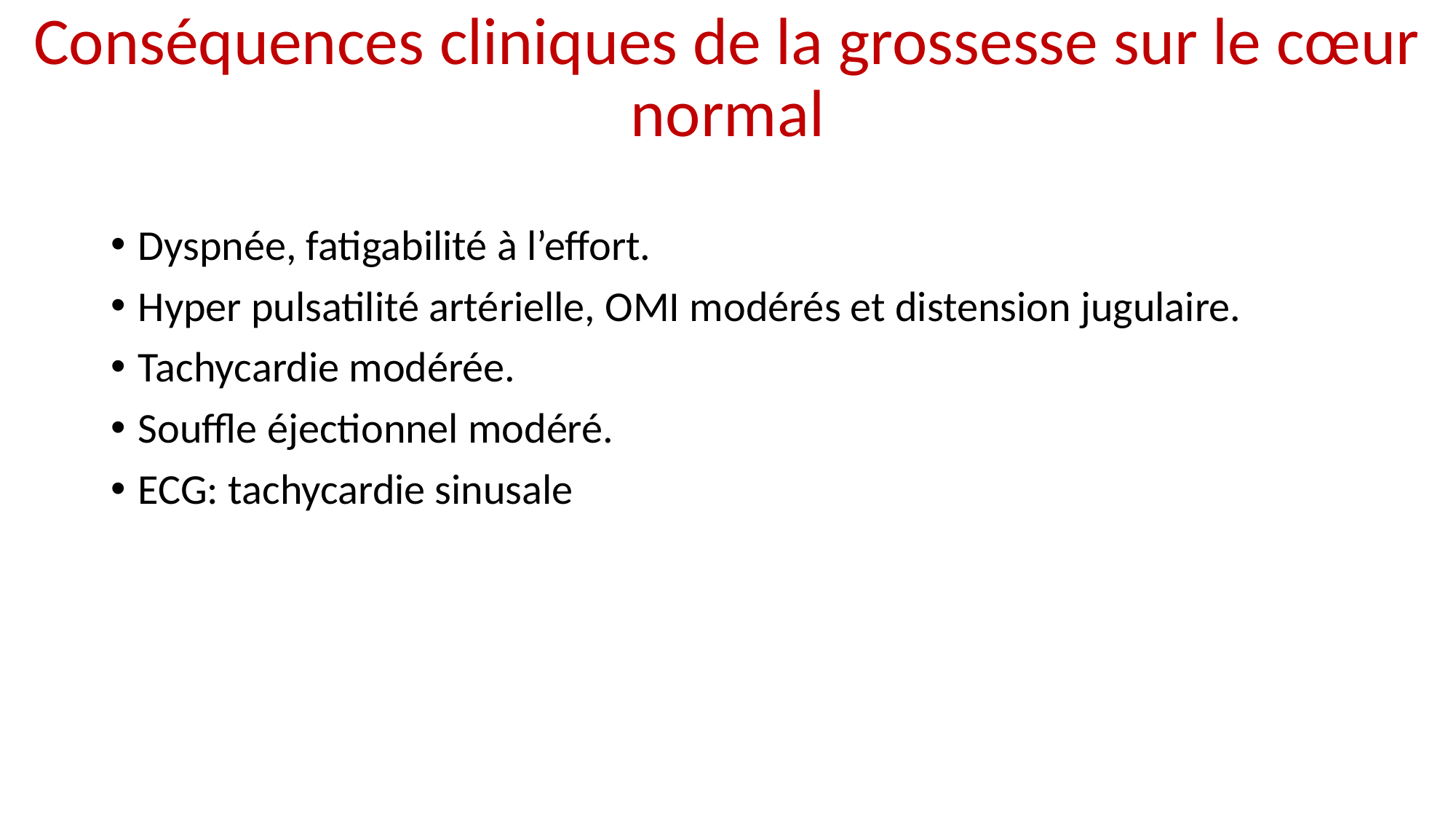

# Conséquences cliniques de la grossesse sur le cœur normal
Dyspnée, fatigabilité à l’effort.
Hyper pulsatilité artérielle, OMI modérés et distension jugulaire.
Tachycardie modérée.
Souffle éjectionnel modéré.
ECG: tachycardie sinusale